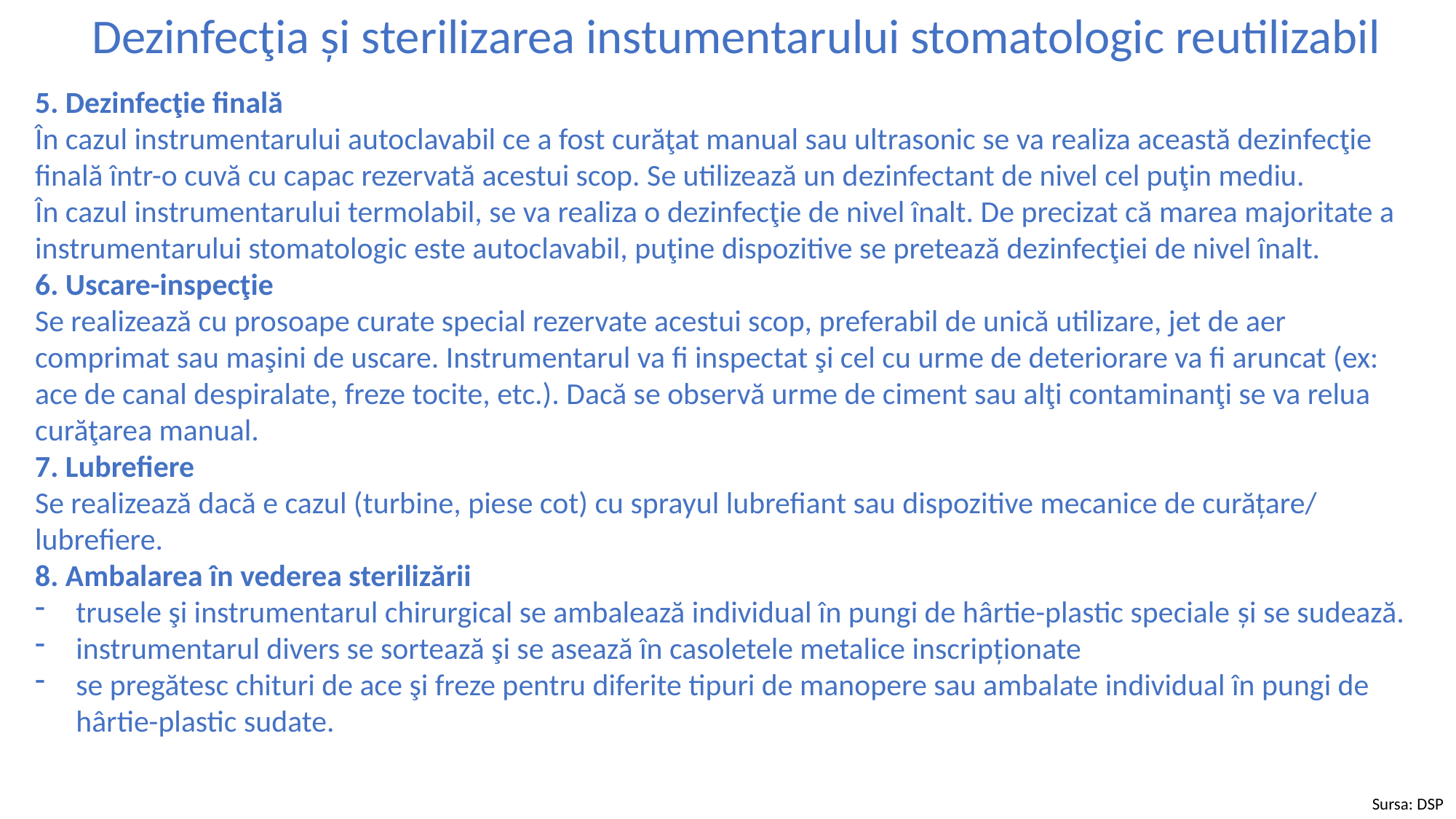

Dezinfecţia și sterilizarea instumentarului stomatologic reutilizabil
5. Dezinfecţie finală
În cazul instrumentarului autoclavabil ce a fost curăţat manual sau ultrasonic se va realiza această dezinfecţie finală într-o cuvă cu capac rezervată acestui scop. Se utilizează un dezinfectant de nivel cel puţin mediu.
În cazul instrumentarului termolabil, se va realiza o dezinfecţie de nivel înalt. De precizat că marea majoritate a instrumentarului stomatologic este autoclavabil, puţine dispozitive se pretează dezinfecţiei de nivel înalt.
6. Uscare-inspecţie
Se realizează cu prosoape curate special rezervate acestui scop, preferabil de unică utilizare, jet de aer comprimat sau maşini de uscare. Instrumentarul va fi inspectat şi cel cu urme de deteriorare va fi aruncat (ex: ace de canal despiralate, freze tocite, etc.). Dacă se observă urme de ciment sau alţi contaminanţi se va relua curăţarea manual.
7. Lubrefiere
Se realizează dacă e cazul (turbine, piese cot) cu sprayul lubrefiant sau dispozitive mecanice de curățare/ lubrefiere.
8. Ambalarea în vederea sterilizării
trusele şi instrumentarul chirurgical se ambalează individual în pungi de hârtie-plastic speciale și se sudează.
instrumentarul divers se sortează şi se asează în casoletele metalice inscripționate
se pregătesc chituri de ace şi freze pentru diferite tipuri de manopere sau ambalate individual în pungi de hârtie-plastic sudate.
Sursa: DSP